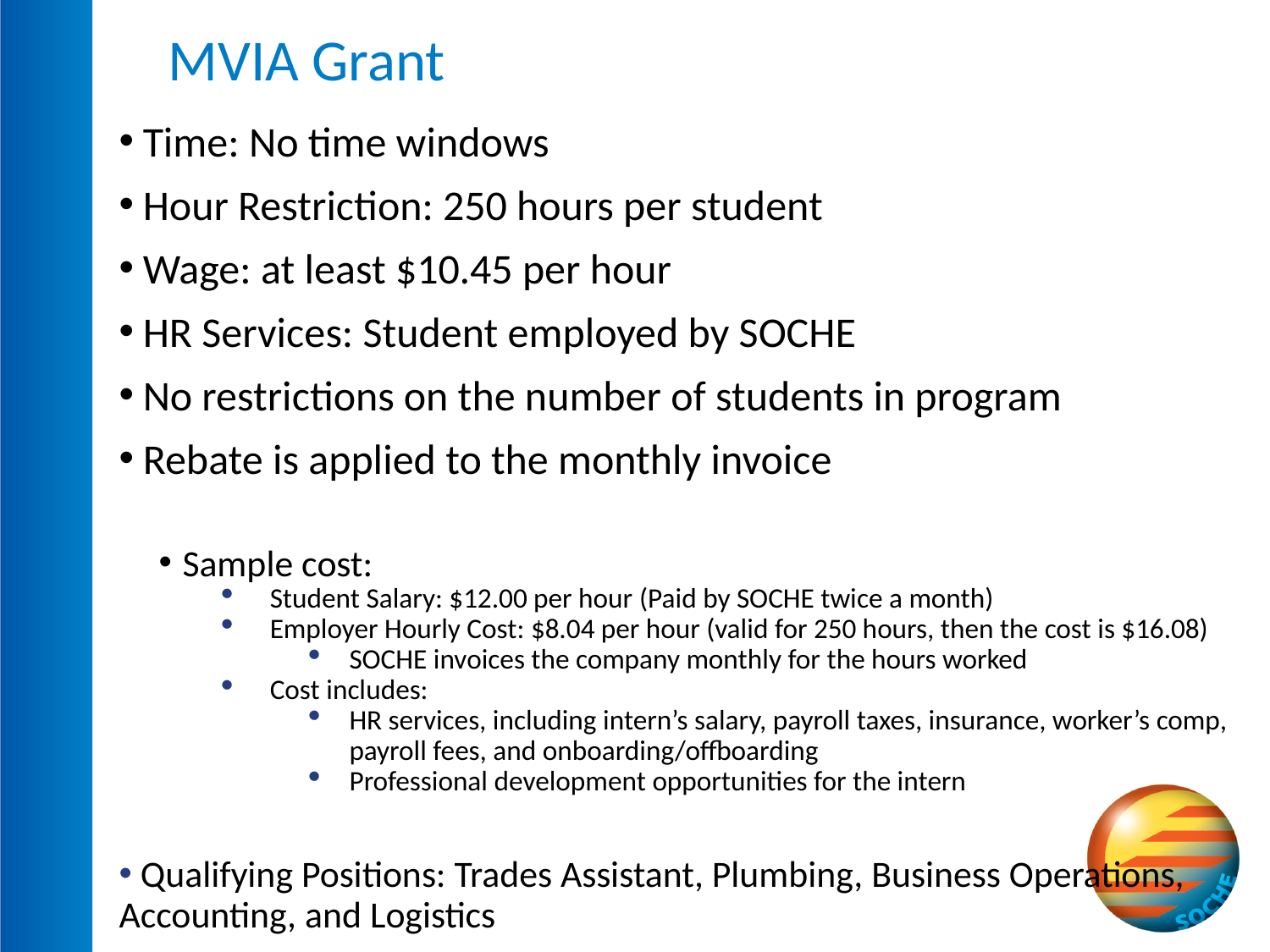

# MVIA Grant
Time: No time windows

Hour Restriction: 250 hours per student

Wage: at least $10.45 per hour

HR Services: Student employed by SOCHE

No restrictions on the number of students in program

Rebate is applied to the monthly invoice

Sample cost:
Student Salary: $12.00 per hour (Paid by SOCHE twice a month)
Employer Hourly Cost: $8.04 per hour (valid for 250 hours, then the cost is $16.08)
SOCHE invoices the company monthly for the hours worked
Cost includes:
HR services, including intern’s salary, payroll taxes, insurance, worker’s comp, payroll fees, and onboarding/offboarding
Professional development opportunities for the intern

 Qualifying Positions: Trades Assistant, Plumbing, Business Operations, Accounting, and Logistics